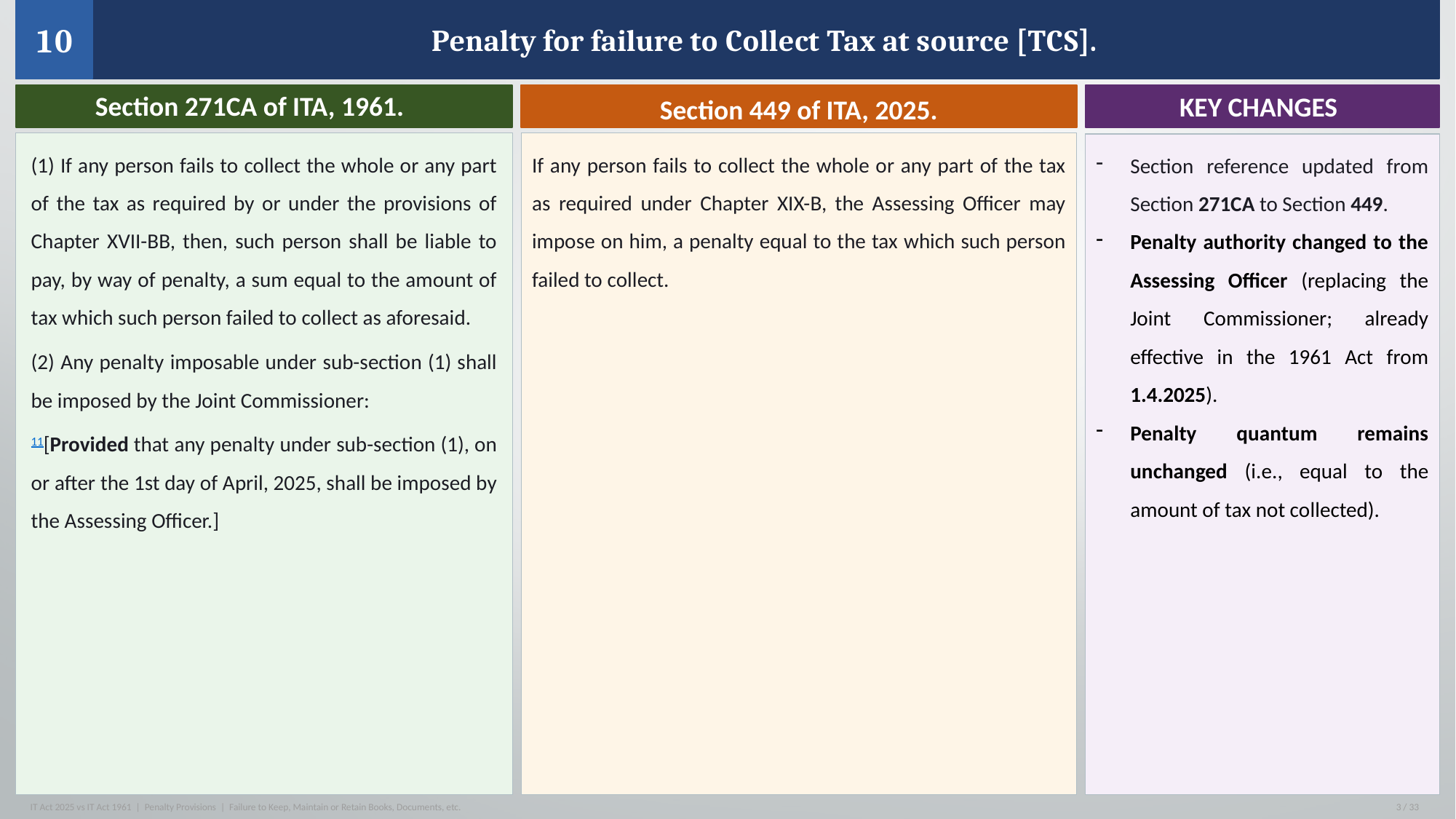

10
Penalty for failure to Collect Tax at source [TCS].

WHAT IS THE PENALTY FOR?
KEY CHANGES
Section 449 of ITA, 2025.

Section 271CA of ITA, 1961.

If any person fails to collect the whole or any part of the tax as required under Chapter XIX-B, the Assessing Officer may impose on him, a penalty equal to the tax which such person failed to collect.

(1) If any person fails to collect the whole or any part of the tax as required by or under the provisions of Chapter XVII-BB, then, such person shall be liable to pay, by way of penalty, a sum equal to the amount of tax which such person failed to collect as aforesaid.
(2) Any penalty imposable under sub-section (1) shall be imposed by the Joint Commissioner:
11[Provided that any penalty under sub-section (1), on or after the 1st day of April, 2025, shall be imposed by the Assessing Officer.]
Section reference updated from Section 271CA to Section 449.
Penalty authority changed to the Assessing Officer (replacing the Joint Commissioner; already effective in the 1961 Act from 1.4.2025).
Penalty quantum remains unchanged (i.e., equal to the amount of tax not collected).

IT Act 2025 vs IT Act 1961  |  Penalty Provisions  |  Failure to Keep, Maintain or Retain Books, Documents, etc.
3 / 33